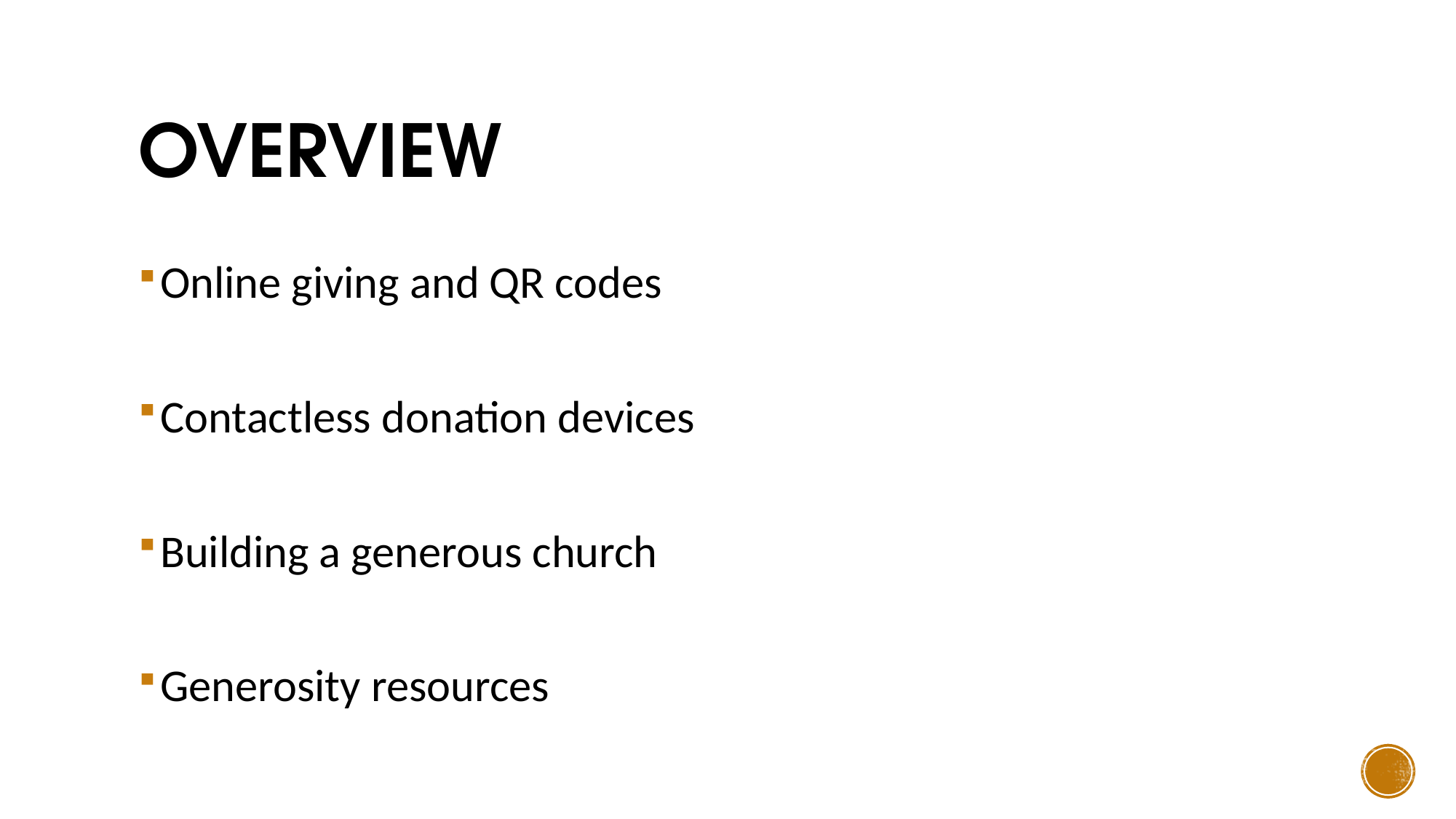

# Overview
Online giving and QR codes

Contactless donation devices

Building a generous church

Generosity resources